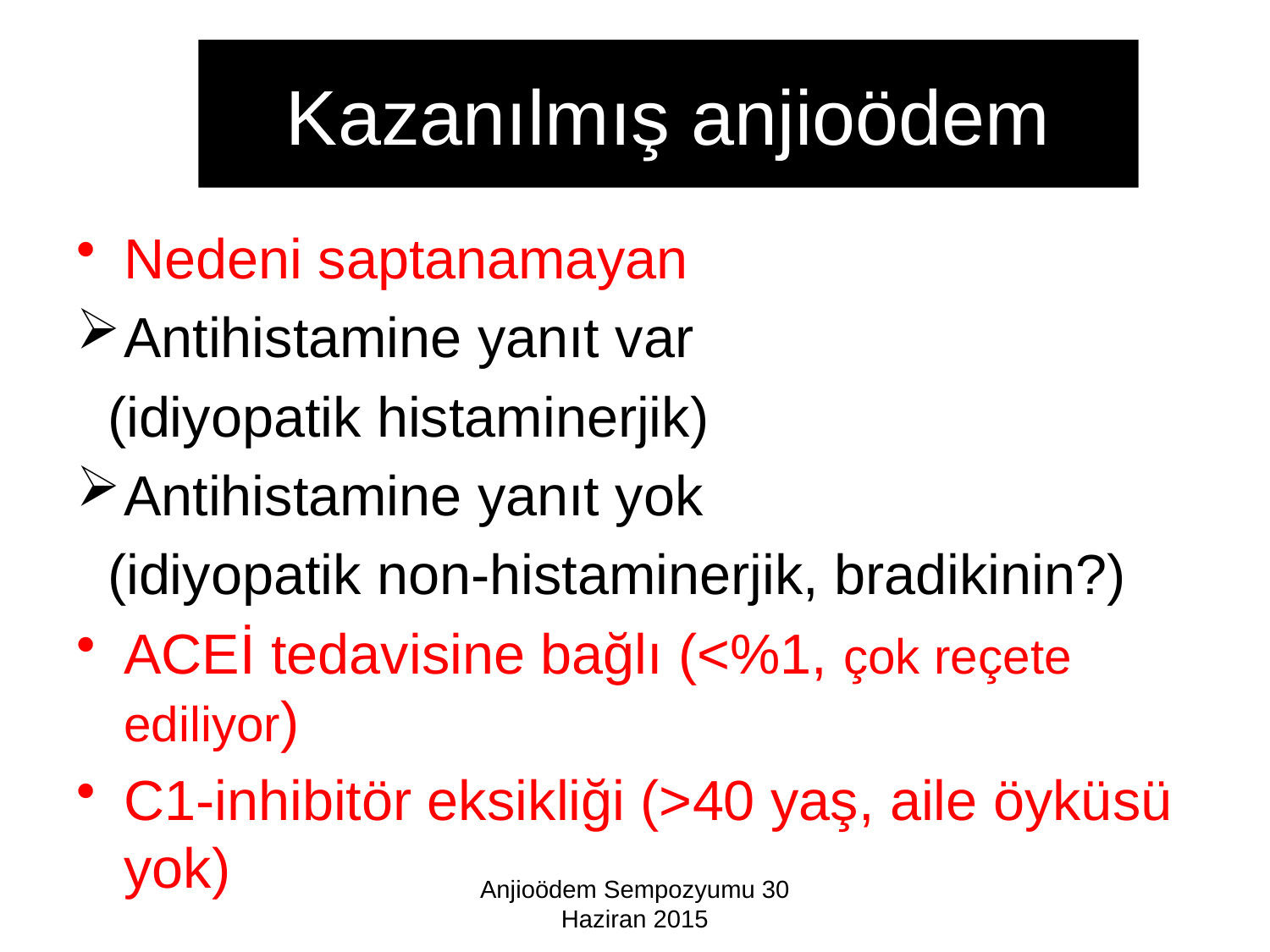

# Kazanılmış anjioödem
Nedeni saptanamayan
Antihistamine yanıt var
  (idiyopatik histaminerjik)
Antihistamine yanıt yok
  (idiyopatik non-histaminerjik, bradikinin?)
ACEİ tedavisine bağlı (<%1, çok reçete ediliyor)
C1-inhibitör eksikliği (>40 yaş, aile öyküsü yok)
Anjioödem Sempozyumu 30 Haziran 2015